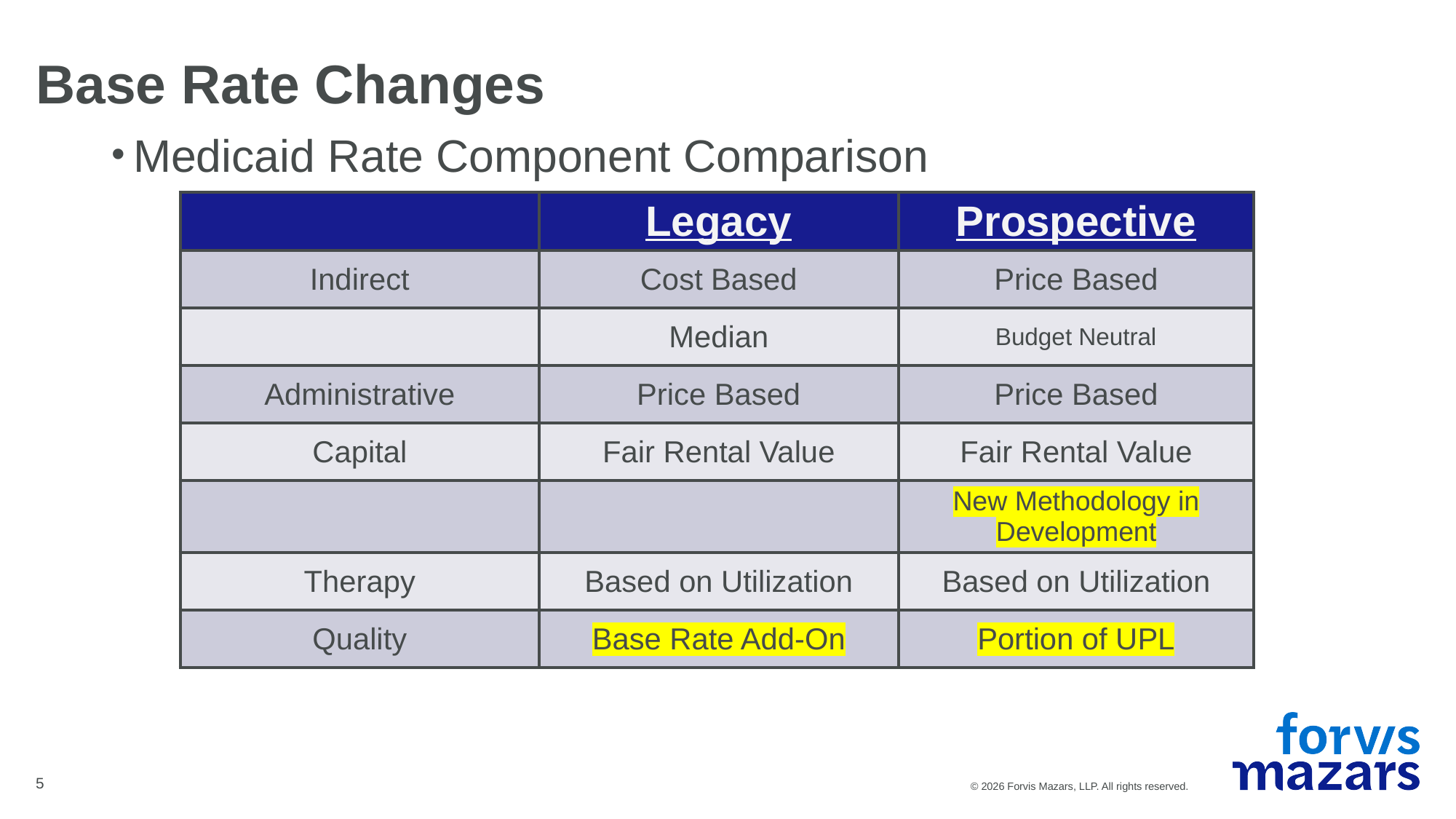

# Base Rate Changes
Medicaid Rate Component Comparison

|  | Legacy | Prospective |
| --- | --- | --- |
| Indirect | Cost Based | Price Based |
|  | Median | Budget Neutral |
| Administrative | Price Based | Price Based |
| Capital | Fair Rental Value | Fair Rental Value |
|  |  | New Methodology in Development |
| Therapy | Based on Utilization | Based on Utilization |
| Quality | Base Rate Add-On | Portion of UPL |
5